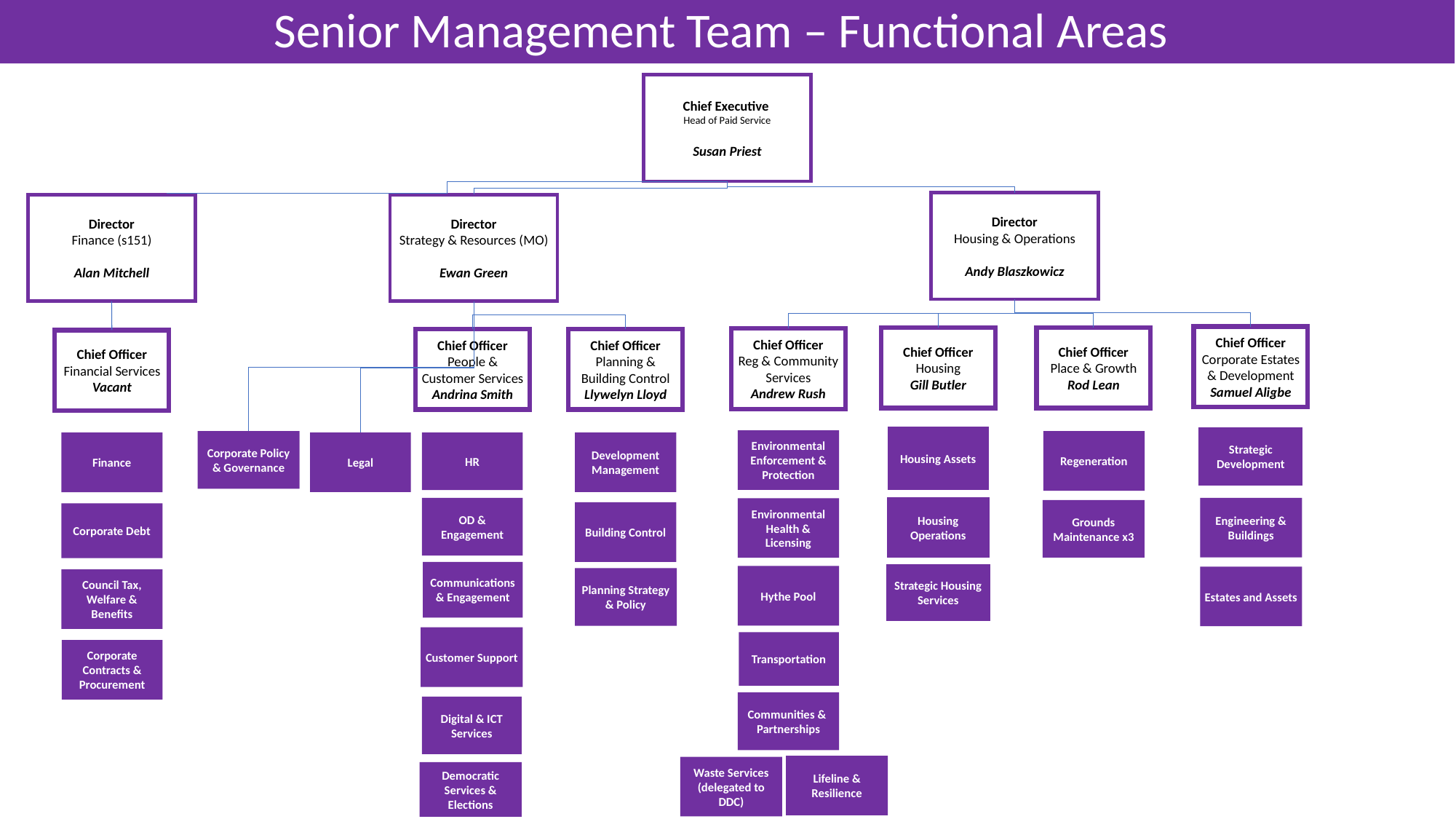

Senior Management Team – Functional Areas
Chief Executive
Head of Paid Service

Susan Priest
Director
Housing & Operations

Andy Blaszkowicz
Director
Finance (s151)

Alan Mitchell
Director
Strategy & Resources (MO)

Ewan Green
Chief Officer
Corporate Estates & Development
Samuel Aligbe
Chief Officer
Housing
Gill Butler
Chief Officer
Place & Growth
Rod Lean
Chief Officer
Reg & Community Services
Andrew Rush
Chief Officer
Planning & Building Control
Llywelyn Lloyd
Chief Officer
People & Customer Services
Andrina Smith
Chief Officer
Financial Services
Vacant
Housing Assets
Strategic Development
Environmental Enforcement & Protection
Corporate Policy & Governance
Regeneration
HR
Development Management
Legal
Finance
Engineering & Buildings
OD & Engagement
Environmental Health & Licensing
Housing Operations
Grounds Maintenance x3
Building Control
Corporate Debt
Communications & Engagement
Hythe Pool
Strategic Housing Services
Estates and Assets
Planning Strategy & Policy
Council Tax, Welfare & Benefits
Customer Support
Transportation
Corporate Contracts & Procurement
Communities &  Partnerships
Digital & ICT Services
Lifeline & Resilience
Waste Services (delegated to DDC)
Democratic Services & Elections